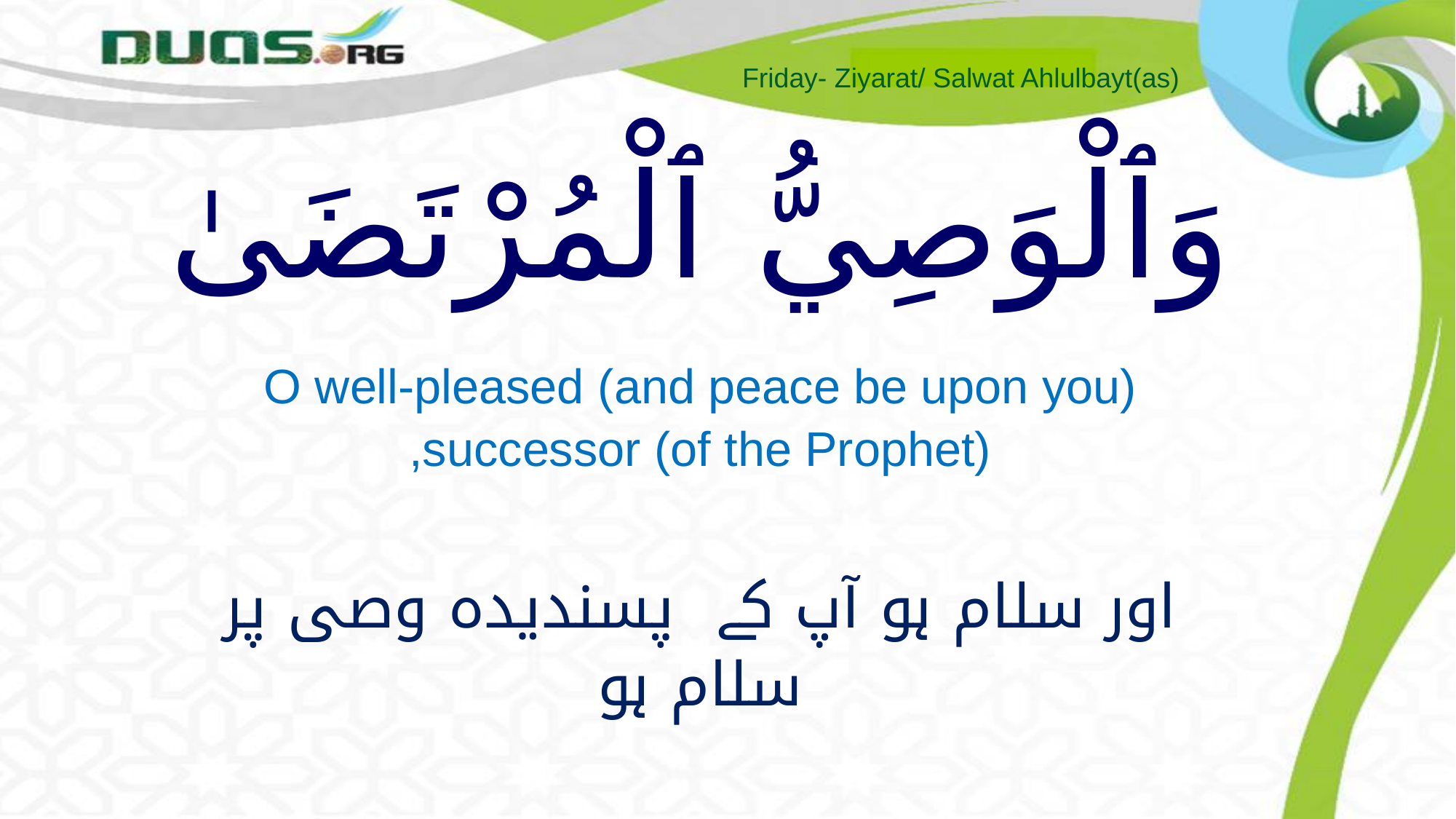

Friday- Ziyarat/ Salwat Ahlulbayt(as)
# وَٱلْوَصِيُّ ٱلْمُرْتَضَىٰ
(and peace be upon you) O well-pleased successor (of the Prophet),

اور سلام ہو آپ کے  پسندیدہ وصی پر سلام ہو

walwasiyyu almurtada